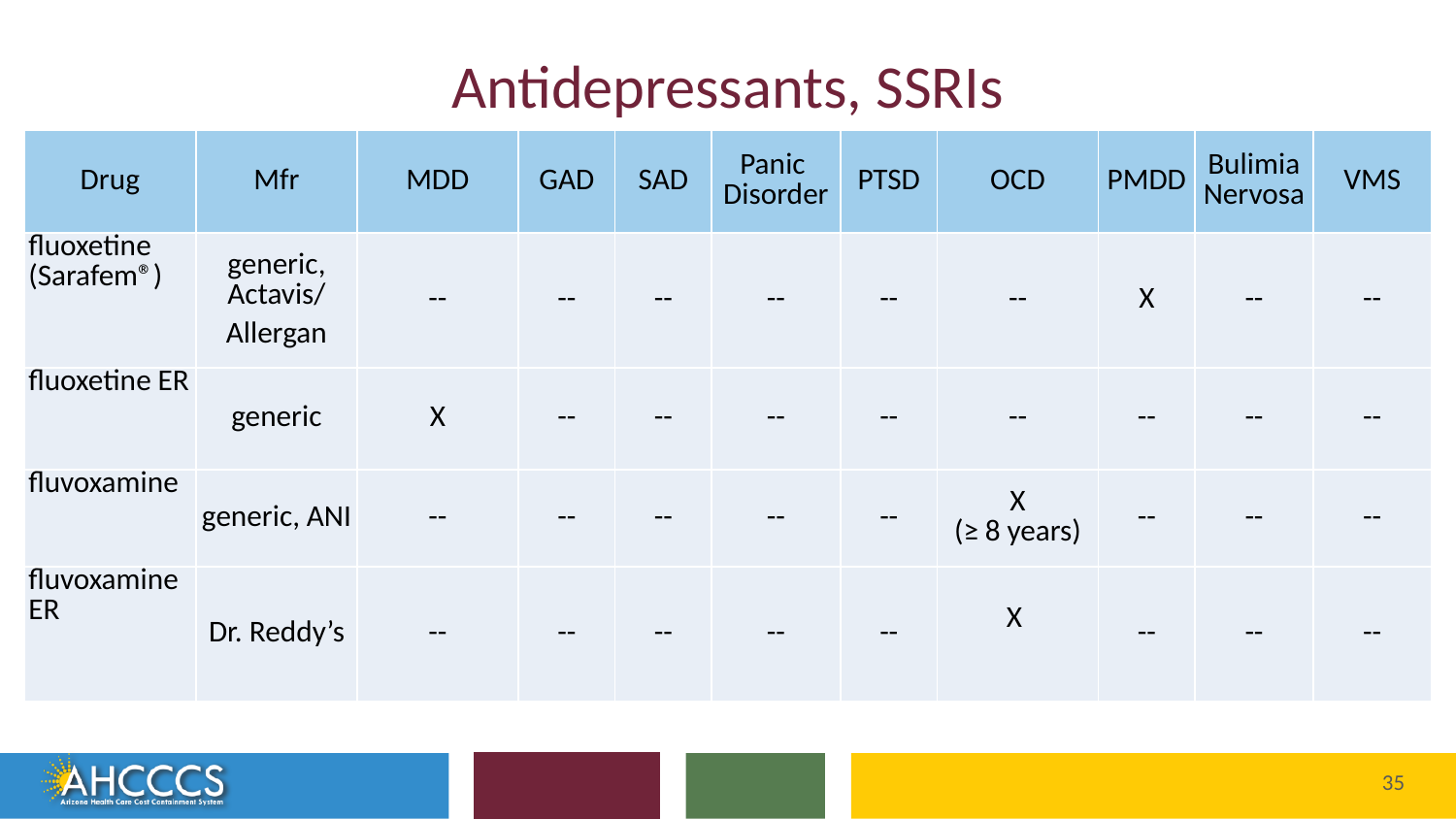

# Antidepressants, SSRIs
| Drug | Mfr | MDD | GAD | SAD | Panic Disorder | PTSD | OCD | PMDD | Bulimia Nervosa | VMS |
| --- | --- | --- | --- | --- | --- | --- | --- | --- | --- | --- |
| fluoxetine (Sarafem®) | generic, Actavis/ Allergan | -- | -- | -- | -- | -- | -- | X | -- | -- |
| fluoxetine ER | generic | X | -- | -- | -- | -- | -- | -- | -- | -- |
| fluvoxamine | generic, ANI | -- | -- | -- | -- | -- | X (≥ 8 years) | -- | -- | -- |
| fluvoxamine ER | Dr. Reddy’s | -- | -- | -- | -- | -- | X | -- | -- | -- |
Reaching across Arizona to provide comprehensive
quality health care for those in need
35